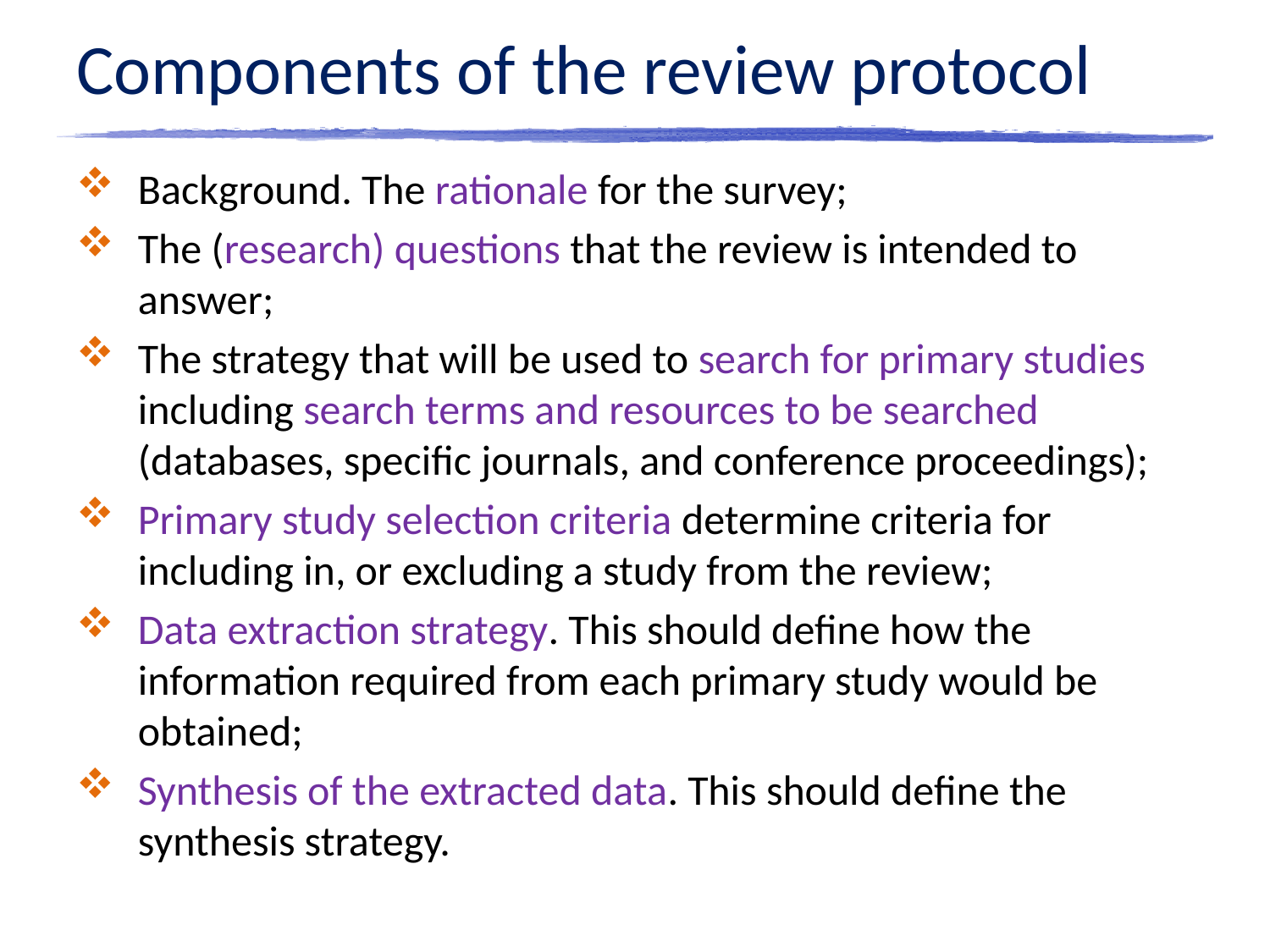

# Components of the review protocol
Background. The rationale for the survey;
The (research) questions that the review is intended to answer;
The strategy that will be used to search for primary studies including search terms and resources to be searched (databases, specific journals, and conference proceedings);
Primary study selection criteria determine criteria for including in, or excluding a study from the review;
Data extraction strategy. This should define how the information required from each primary study would be obtained;
Synthesis of the extracted data. This should define the synthesis strategy.